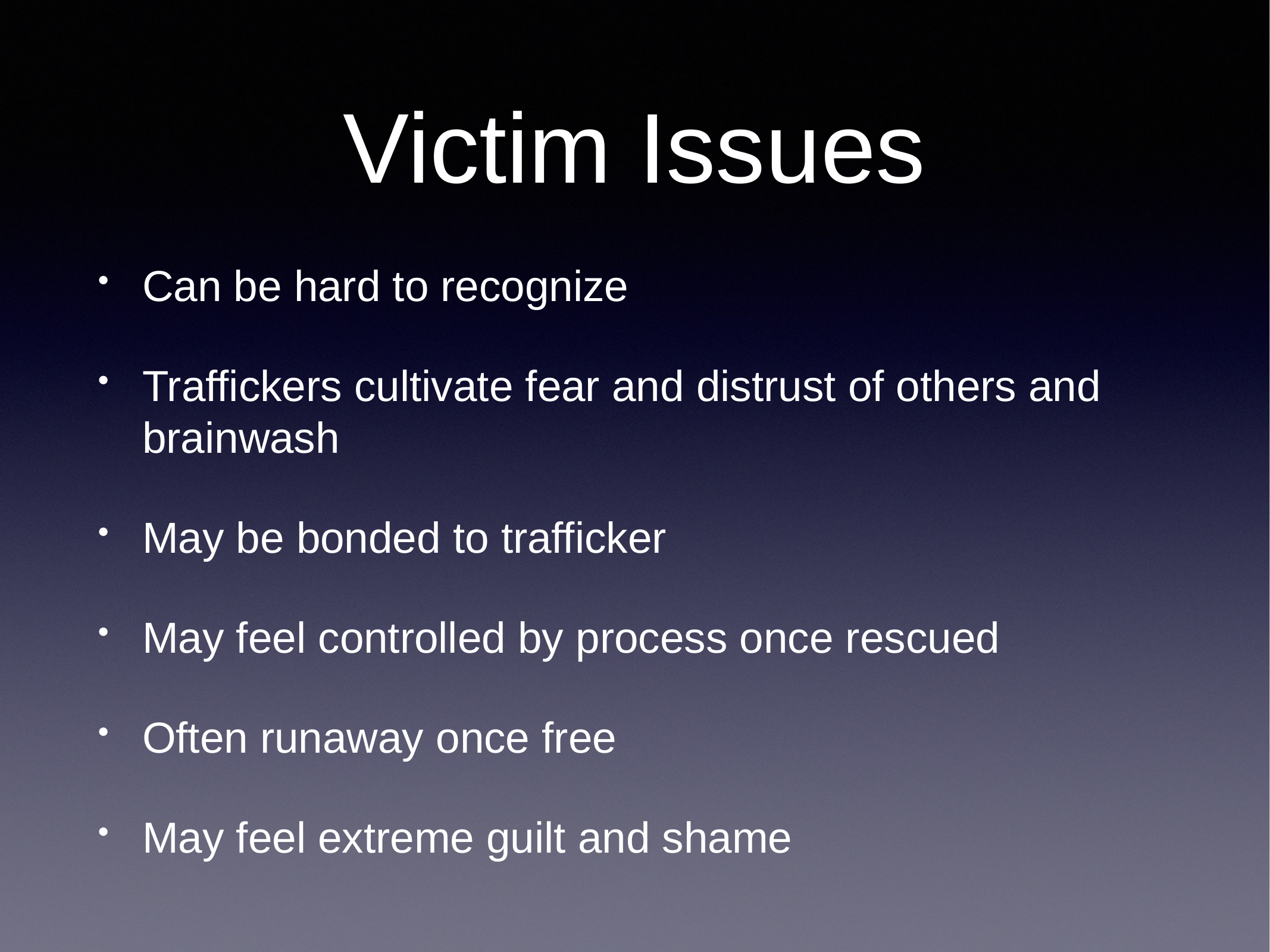

# Victim Issues
Can be hard to recognize
Traffickers cultivate fear and distrust of others and brainwash
May be bonded to trafficker
May feel controlled by process once rescued
Often runaway once free
May feel extreme guilt and shame